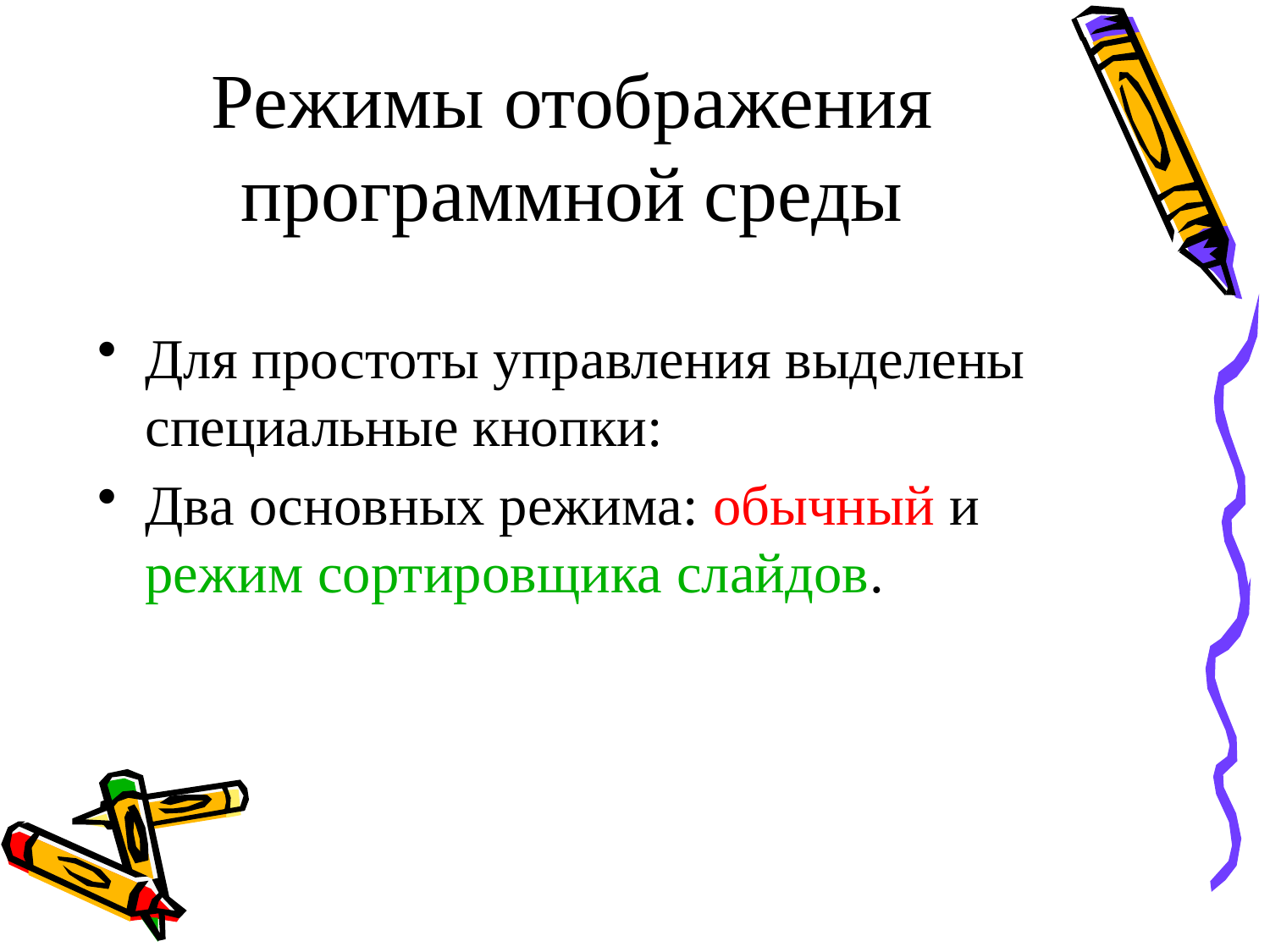

# Режимы отображения программной среды
Для простоты управления выделены специальные кнопки:
Два основных режима: обычный и режим сортировщика слайдов.